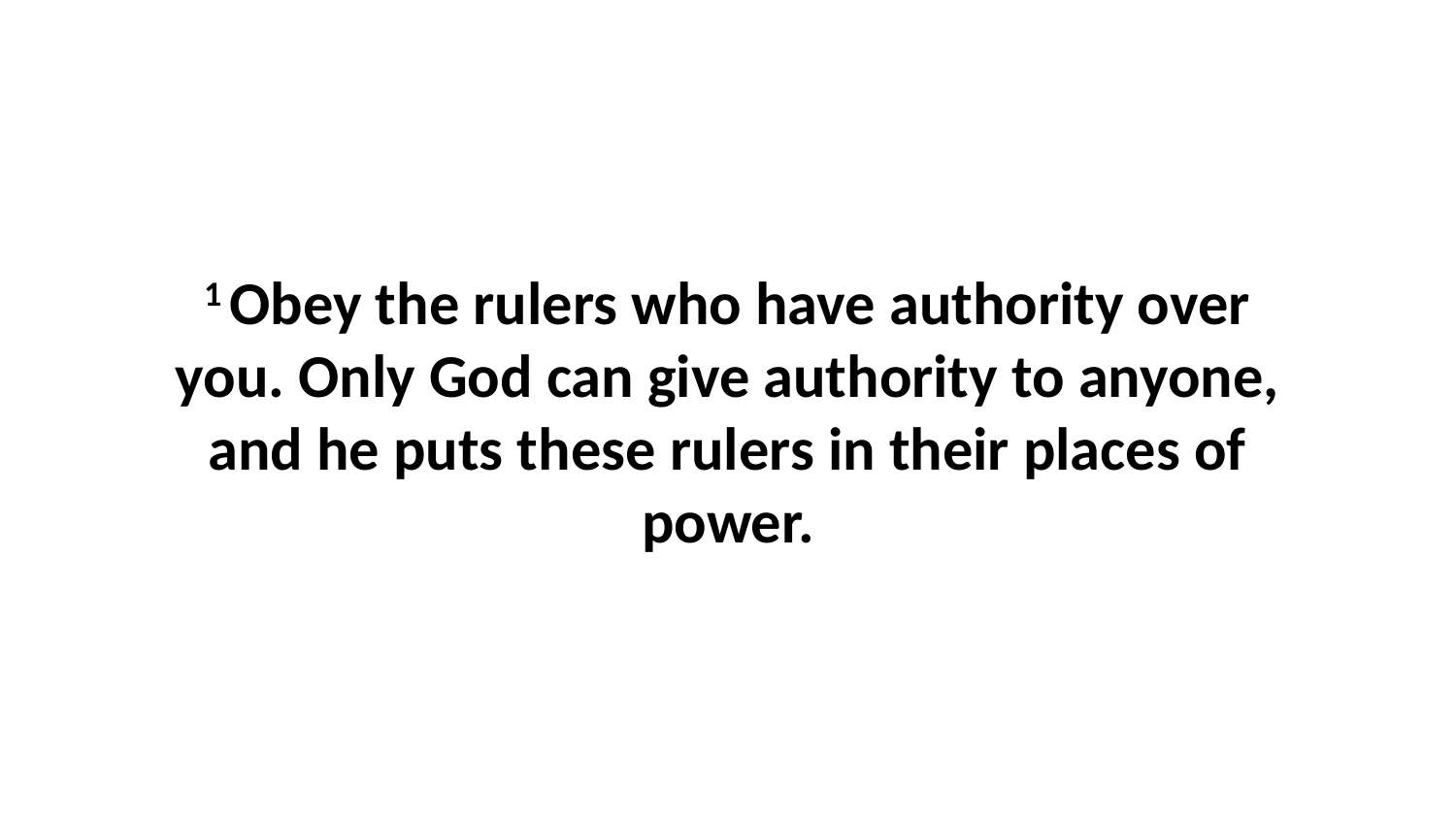

1 Obey the rulers who have authority over you. Only God can give authority to anyone, and he puts these rulers in their places of power.